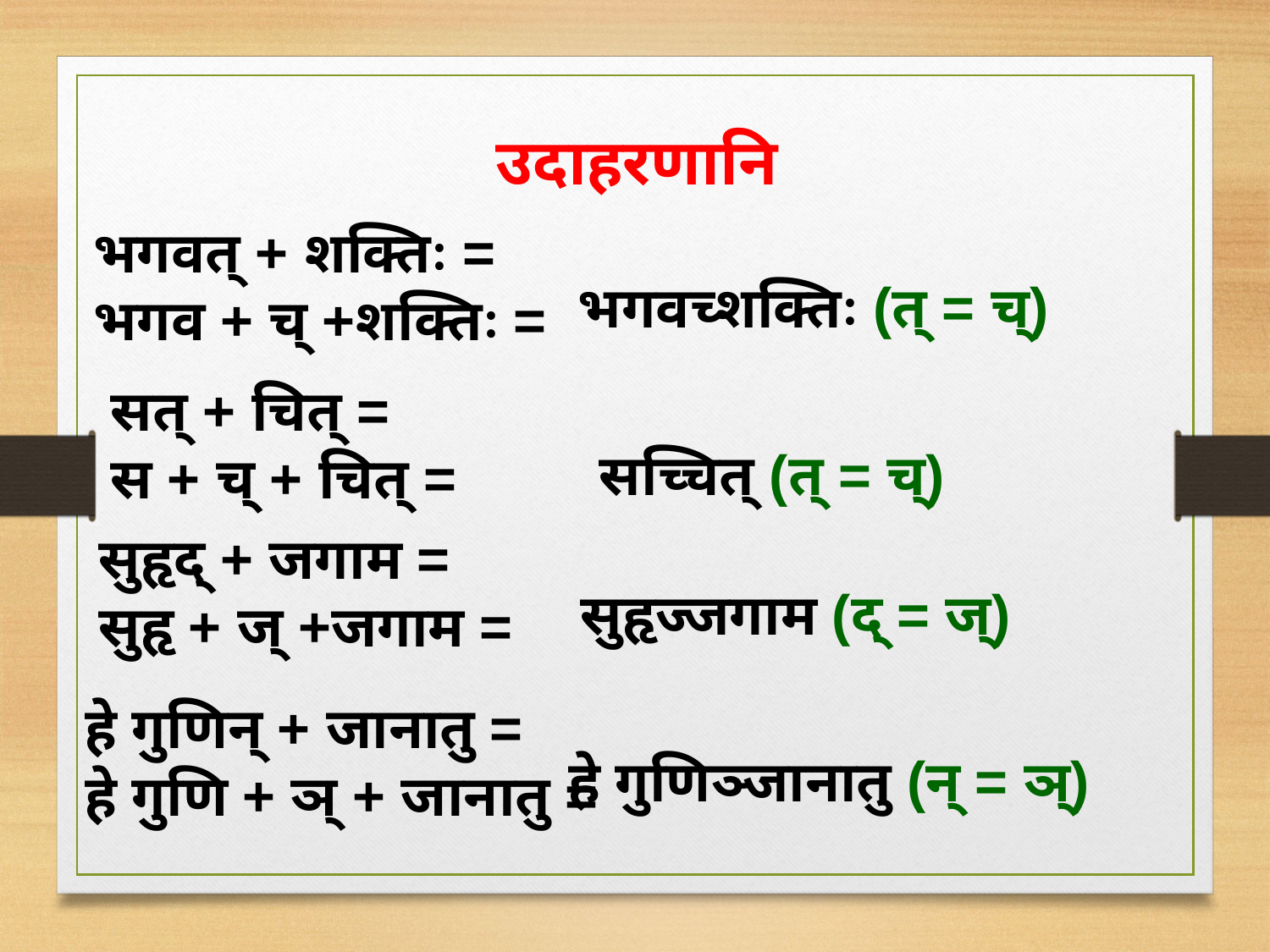

उदाहरणानि
भगवत् + शक्तिः =
भगव + च् +शक्तिः =
भगवच्शक्तिः (त् = च्)
सत् + चित् =
स + च् + चित् =
सच्चित् (त् = च्)
सुहृद् + जगाम =
सुहृ + ज् +जगाम =
सुहृज्जगाम (द् = ज्)
हे गुणिन् + जानातु =
हे गुणि + ञ् + जानातु =
हे गुणिञ्जानातु (न् = ञ्)